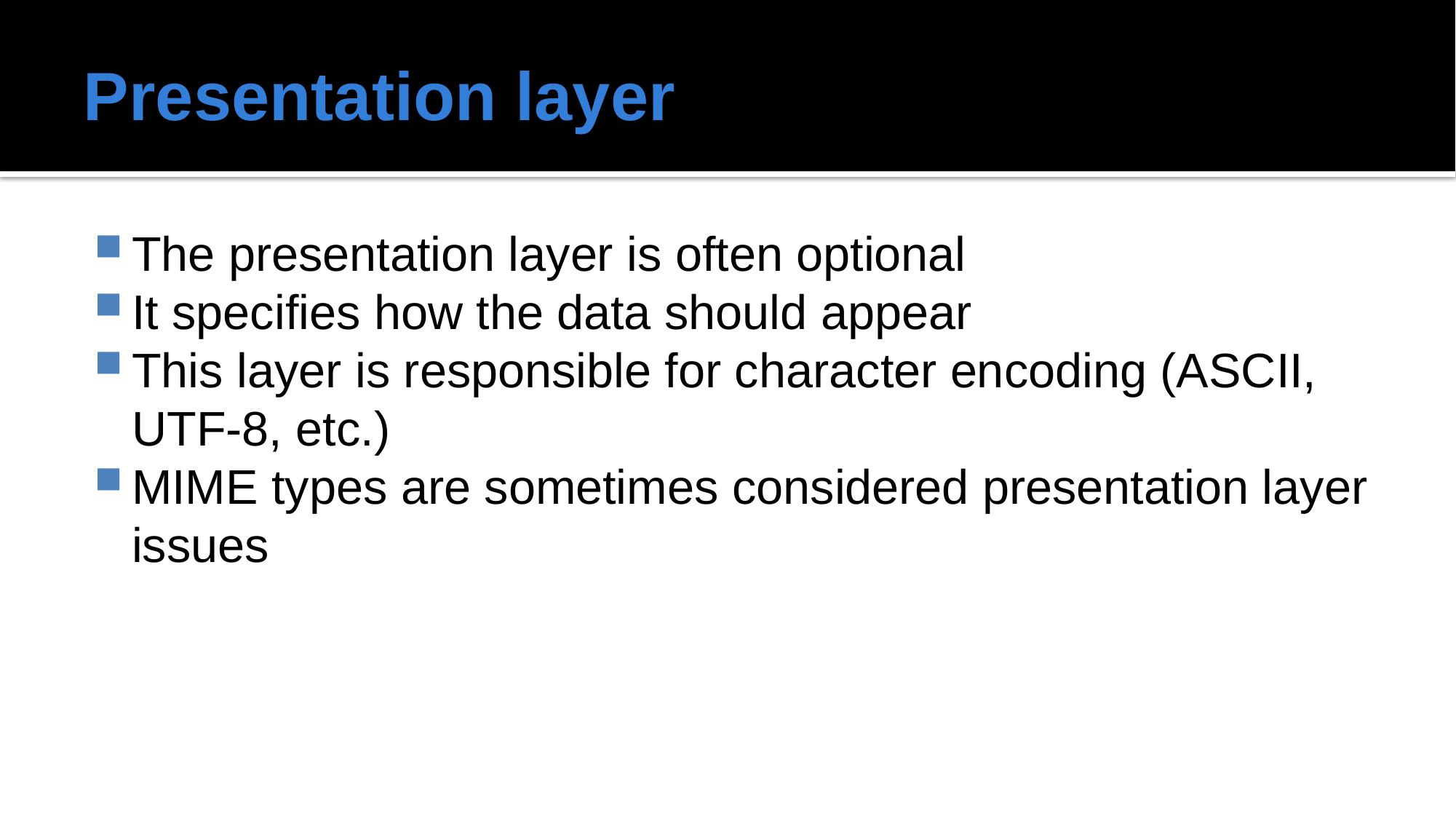

# Presentation layer
The presentation layer is often optional
It specifies how the data should appear
This layer is responsible for character encoding (ASCII, UTF-8, etc.)
MIME types are sometimes considered presentation layer issues